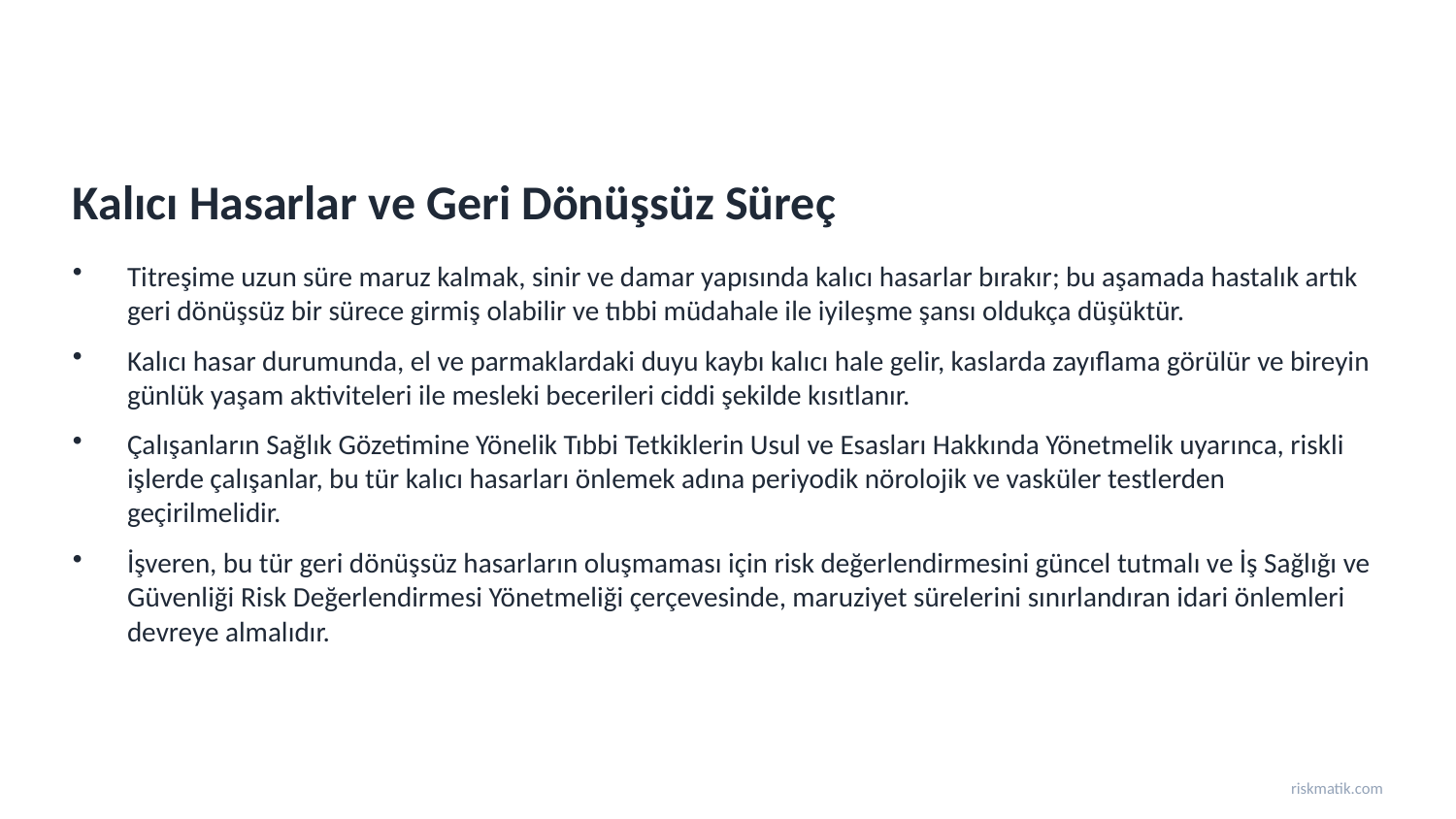

Kalıcı Hasarlar ve Geri Dönüşsüz Süreç
Titreşime uzun süre maruz kalmak, sinir ve damar yapısında kalıcı hasarlar bırakır; bu aşamada hastalık artık geri dönüşsüz bir sürece girmiş olabilir ve tıbbi müdahale ile iyileşme şansı oldukça düşüktür.
Kalıcı hasar durumunda, el ve parmaklardaki duyu kaybı kalıcı hale gelir, kaslarda zayıflama görülür ve bireyin günlük yaşam aktiviteleri ile mesleki becerileri ciddi şekilde kısıtlanır.
Çalışanların Sağlık Gözetimine Yönelik Tıbbi Tetkiklerin Usul ve Esasları Hakkında Yönetmelik uyarınca, riskli işlerde çalışanlar, bu tür kalıcı hasarları önlemek adına periyodik nörolojik ve vasküler testlerden geçirilmelidir.
İşveren, bu tür geri dönüşsüz hasarların oluşmaması için risk değerlendirmesini güncel tutmalı ve İş Sağlığı ve Güvenliği Risk Değerlendirmesi Yönetmeliği çerçevesinde, maruziyet sürelerini sınırlandıran idari önlemleri devreye almalıdır.
riskmatik.com